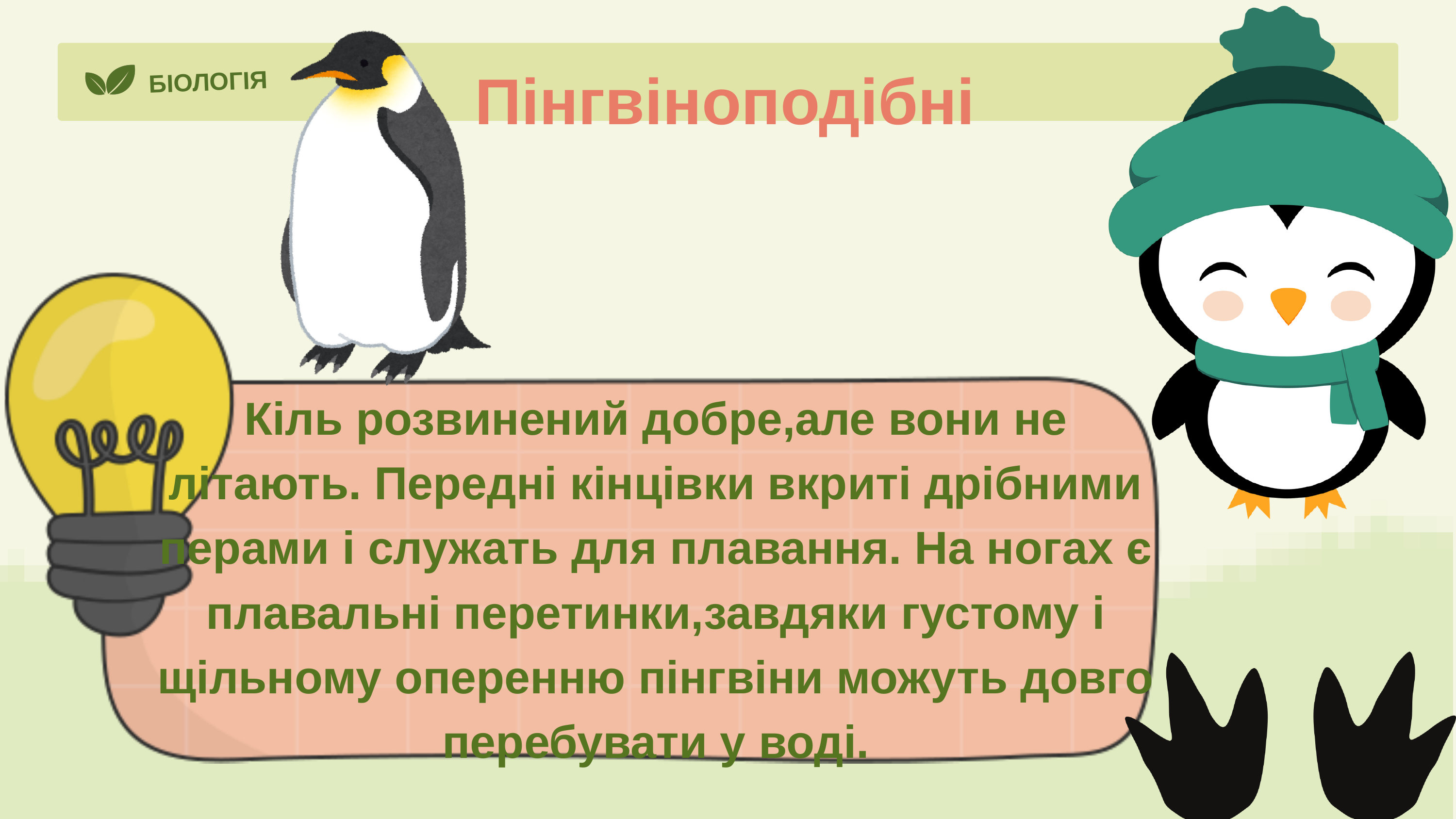

Пінгвіноподібні
БІОЛОГІЯ

Кіль розвинений добре,але вони не літають. Передні кінцівки вкриті дрібними перами і служать для плавання. На ногах є плавальні перетинки,завдяки густому і щільному оперенню пінгвіни можуть довго перебувати у воді.